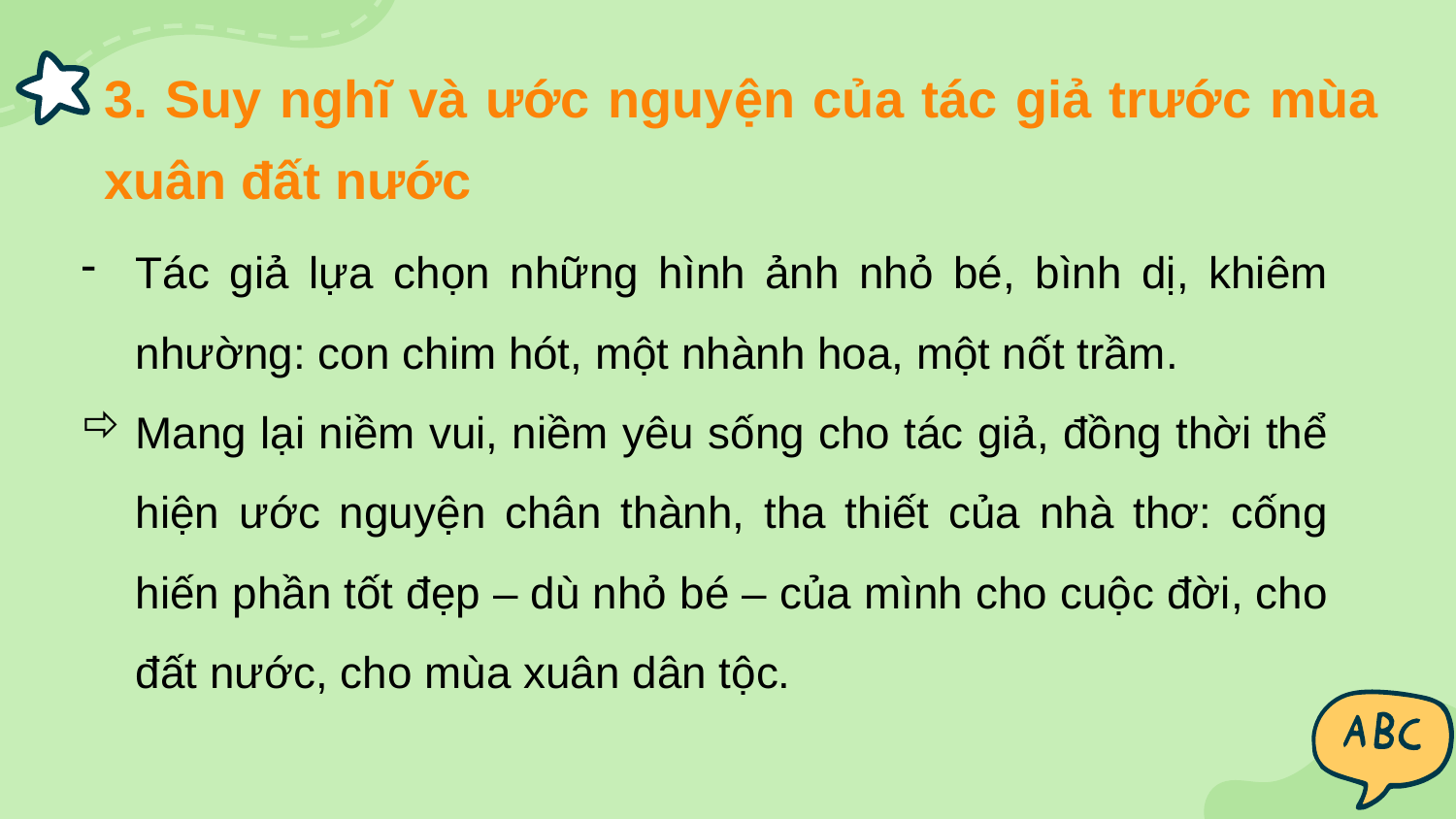

# 3. Suy nghĩ và ước nguyện của tác giả trước mùa xuân đất nước

Tác giả lựa chọn những hình ảnh nhỏ bé, bình dị, khiêm nhường: con chim hót, một nhành hoa, một nốt trầm.
Mang lại niềm vui, niềm yêu sống cho tác giả, đồng thời thể hiện ước nguyện chân thành, tha thiết của nhà thơ: cống hiến phần tốt đẹp – dù nhỏ bé – của mình cho cuộc đời, cho đất nước, cho mùa xuân dân tộc.